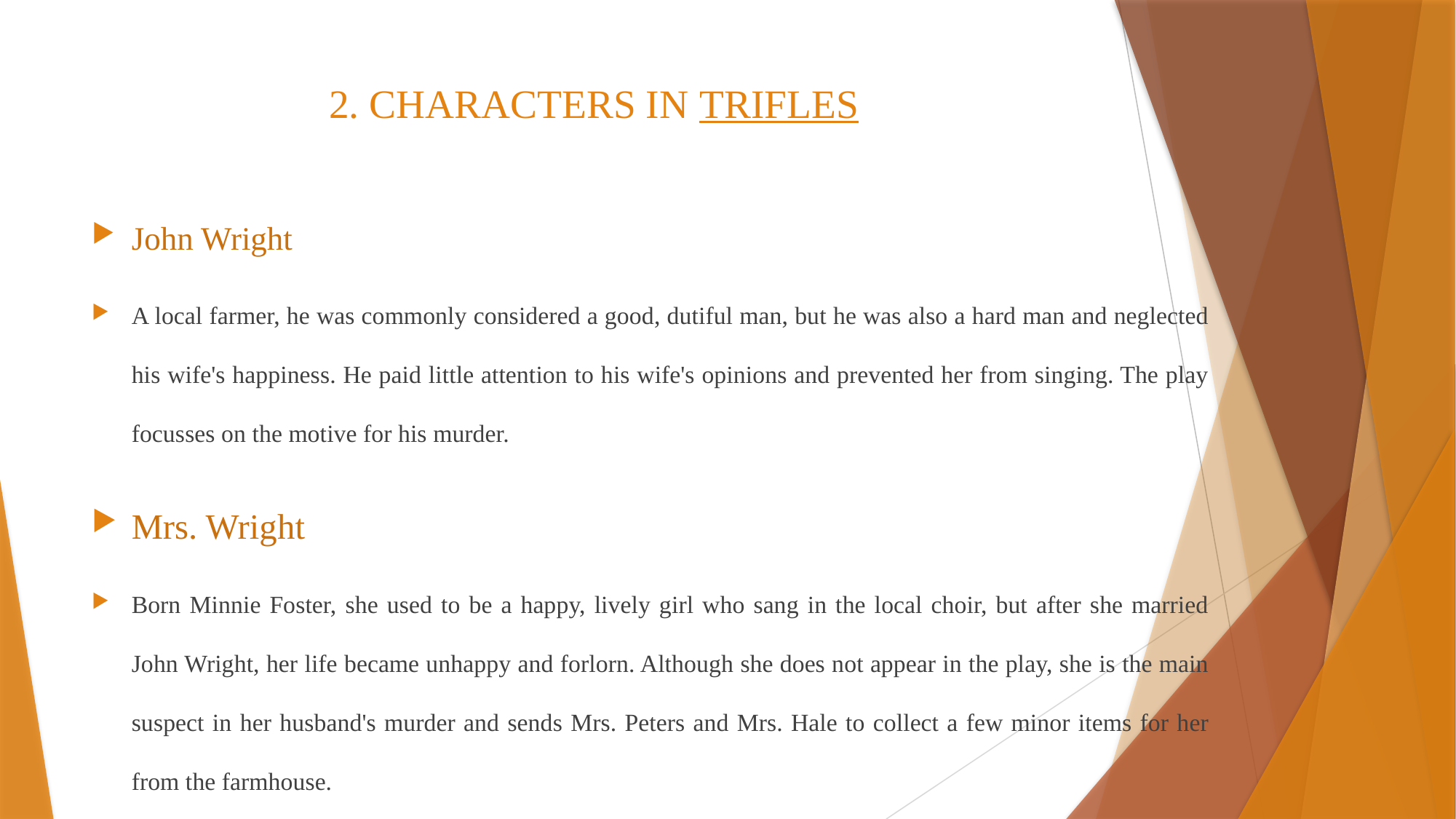

# 2. CHARACTERS IN TRIFLES
John Wright
A local farmer, he was commonly considered a good, dutiful man, but he was also a hard man and neglected his wife's happiness. He paid little attention to his wife's opinions and prevented her from singing. The play focusses on the motive for his murder.
Mrs. Wright
Born Minnie Foster, she used to be a happy, lively girl who sang in the local choir, but after she married John Wright, her life became unhappy and forlorn. Although she does not appear in the play, she is the main suspect in her husband's murder and sends Mrs. Peters and Mrs. Hale to collect a few minor items for her from the farmhouse.